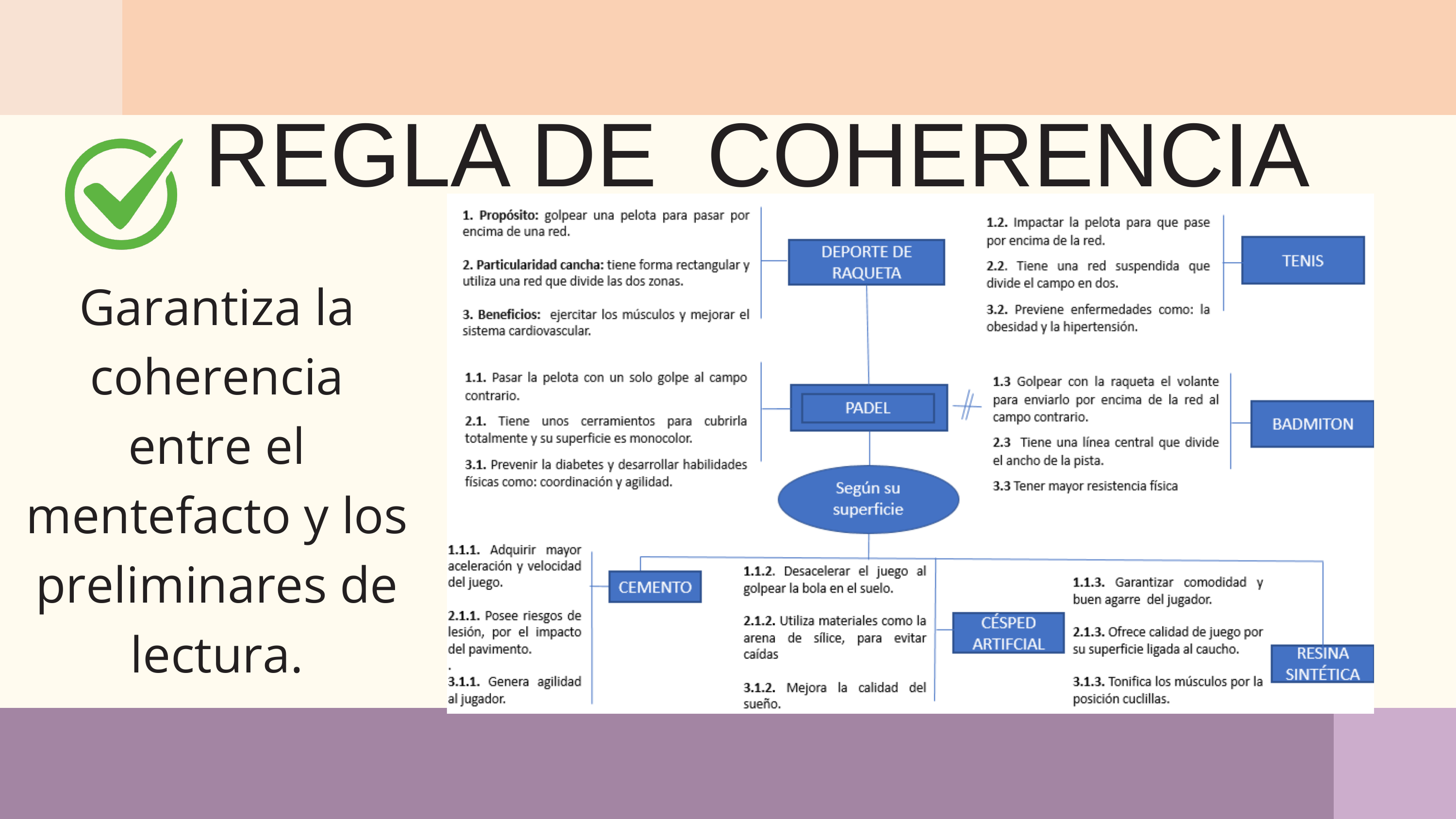

REGLA DE  COHERENCIA

Garantiza la coherencia entre el mentefacto y los preliminares de lectura.